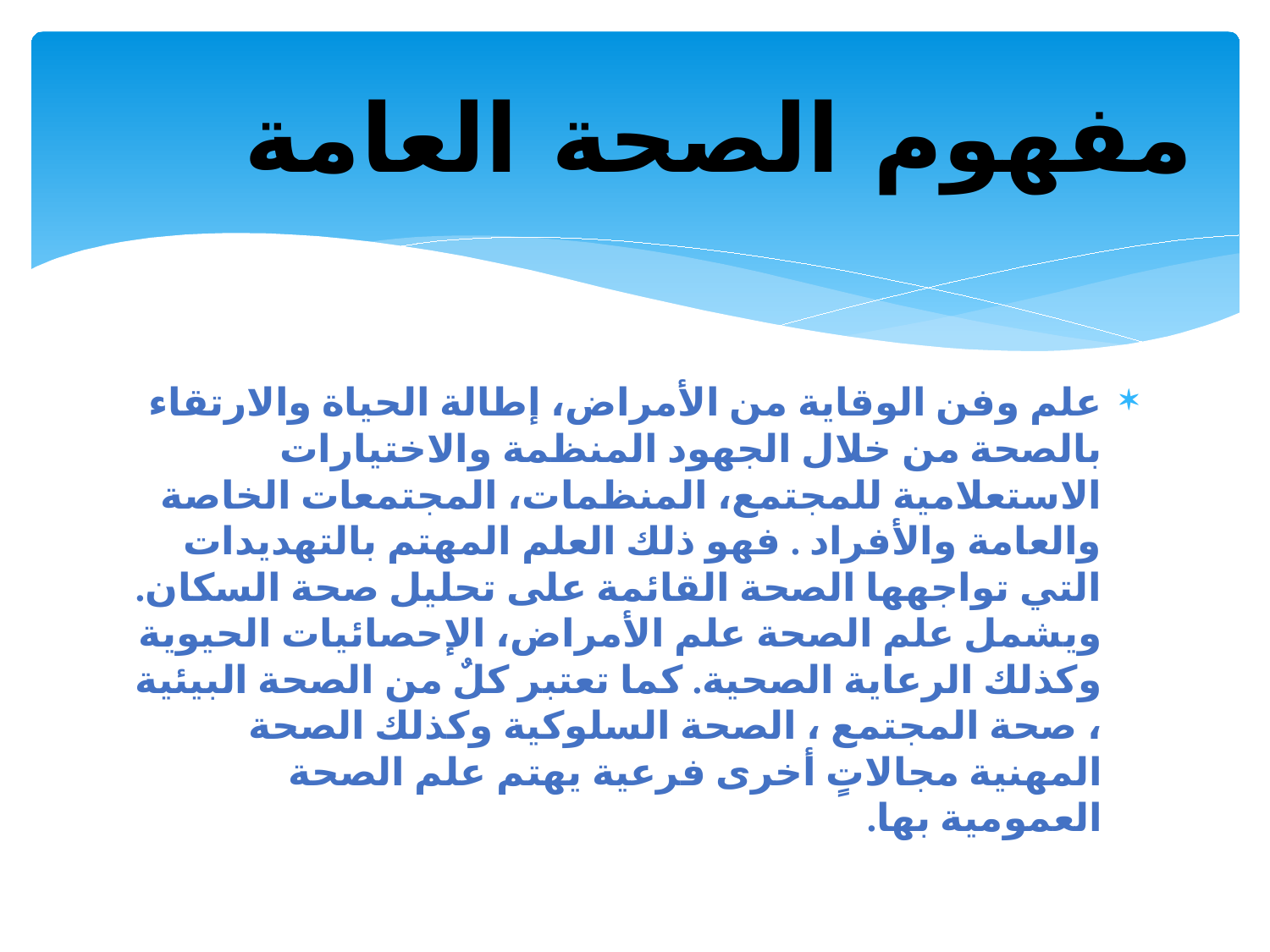

# مفهوم الصحة العامة
علم وفن الوقاية من الأمراض، إطالة الحياة والارتقاء بالصحة من خلال الجهود المنظمة والاختيارات الاستعلامية للمجتمع، المنظمات، المجتمعات الخاصة والعامة والأفراد . فهو ذلك العلم المهتم بالتهديدات التي تواجهها الصحة القائمة على تحليل صحة السكان. ويشمل علم الصحة علم الأمراض، الإحصائيات الحيوية وكذلك الرعاية الصحية. كما تعتبر كلٌ من الصحة البيئية ، صحة المجتمع ، الصحة السلوكية وكذلك الصحة المهنية مجالاتٍ أخرى فرعية يهتم علم الصحة العمومية بها.